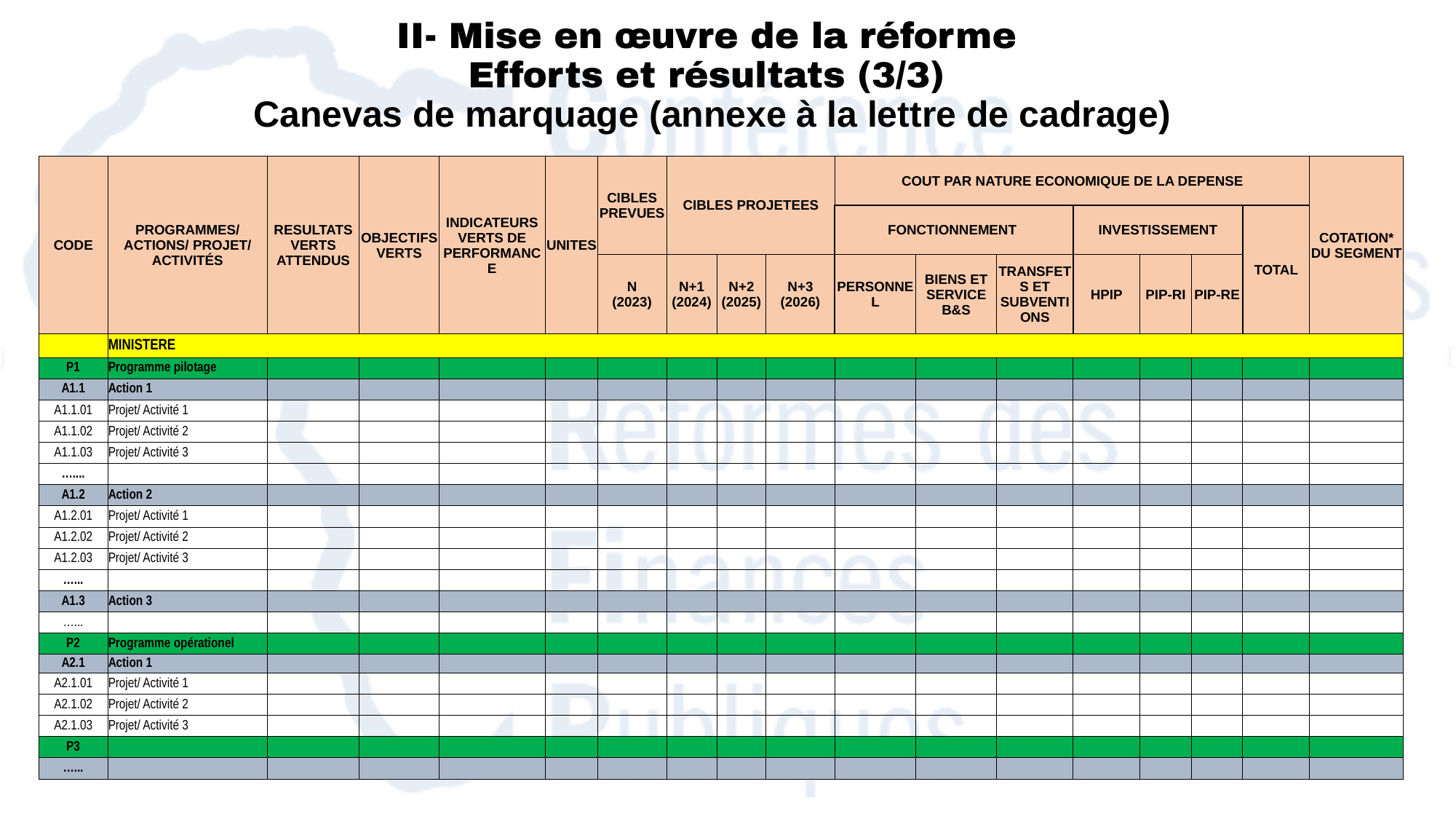

# II- Mise en œuvre de la réforme Efforts et résultats (3/3) Canevas de marquage (annexe à la lettre de cadrage)

| CODE | PROGRAMMES/ ACTIONS/ PROJET/ ACTIVITÉS | RESULTATS VERTS ATTENDUS | OBJECTIFS VERTS | INDICATEURS VERTS DE PERFORMANCE | UNITES | CIBLES PREVUES | CIBLES PROJETEES |  |  | COUT PAR NATURE ECONOMIQUE DE LA DEPENSE |  |  |  |  |  |  | COTATION\* DU SEGMENT |
| --- | --- | --- | --- | --- | --- | --- | --- | --- | --- | --- | --- | --- | --- | --- | --- | --- | --- |
|  |  |  |  |  |  |  |  |  |  | FONCTIONNEMENT |  |  | INVESTISSEMENT |  |  | TOTAL |  |
|  |  |  |  |  |  | N (2023) | N+1 (2024) | N+2 (2025) | N+3 (2026) | PERSONNEL | BIENS ET SERVICE B&S | TRANSFETS ET SUBVENTIONS | HPIP | PIP-RI | PIP-RE |  |  |
|  | MINISTERE |  |  |  |  |  |  |  |  |  |  |  |  |  |  |  |  |
| P1 | Programme pilotage |  |  |  |  |  |  |  |  |  |  |  |  |  |  |  |  |
| A1.1 | Action 1 |  |  |  |  |  |  |  |  |  |  |  |  |  |  |  |  |
| A1.1.01 | Projet/ Activité 1 |  |  |  |  |  |  |  |  |  |  |  |  |  |  |  |  |
| A1.1.02 | Projet/ Activité 2 |  |  |  |  |  |  |  |  |  |  |  |  |  |  |  |  |
| A1.1.03 | Projet/ Activité 3 |  |  |  |  |  |  |  |  |  |  |  |  |  |  |  |  |
| ….... |  |  |  |  |  |  |  |  |  |  |  |  |  |  |  |  |  |
| A1.2 | Action 2 |  |  |  |  |  |  |  |  |  |  |  |  |  |  |  |  |
| A1.2.01 | Projet/ Activité 1 |  |  |  |  |  |  |  |  |  |  |  |  |  |  |  |  |
| A1.2.02 | Projet/ Activité 2 |  |  |  |  |  |  |  |  |  |  |  |  |  |  |  |  |
| A1.2.03 | Projet/ Activité 3 |  |  |  |  |  |  |  |  |  |  |  |  |  |  |  |  |
| …... |  |  |  |  |  |  |  |  |  |  |  |  |  |  |  |  |  |
| A1.3 | Action 3 |  |  |  |  |  |  |  |  |  |  |  |  |  |  |  |  |
| …... |  |  |  |  |  |  |  |  |  |  |  |  |  |  |  |  |  |
| P2 | Programme opérationel |  |  |  |  |  |  |  |  |  |  |  |  |  |  |  |  |
| A2.1 | Action 1 |  |  |  |  |  |  |  |  |  |  |  |  |  |  |  |  |
| A2.1.01 | Projet/ Activité 1 |  |  |  |  |  |  |  |  |  |  |  |  |  |  |  |  |
| A2.1.02 | Projet/ Activité 2 |  |  |  |  |  |  |  |  |  |  |  |  |  |  |  |  |
| A2.1.03 | Projet/ Activité 3 |  |  |  |  |  |  |  |  |  |  |  |  |  |  |  |  |
| P3 |  |  |  |  |  |  |  |  |  |  |  |  |  |  |  |  |  |
| …... |  |  |  |  |  |  |  |  |  |  |  |  |  |  |  |  |  |